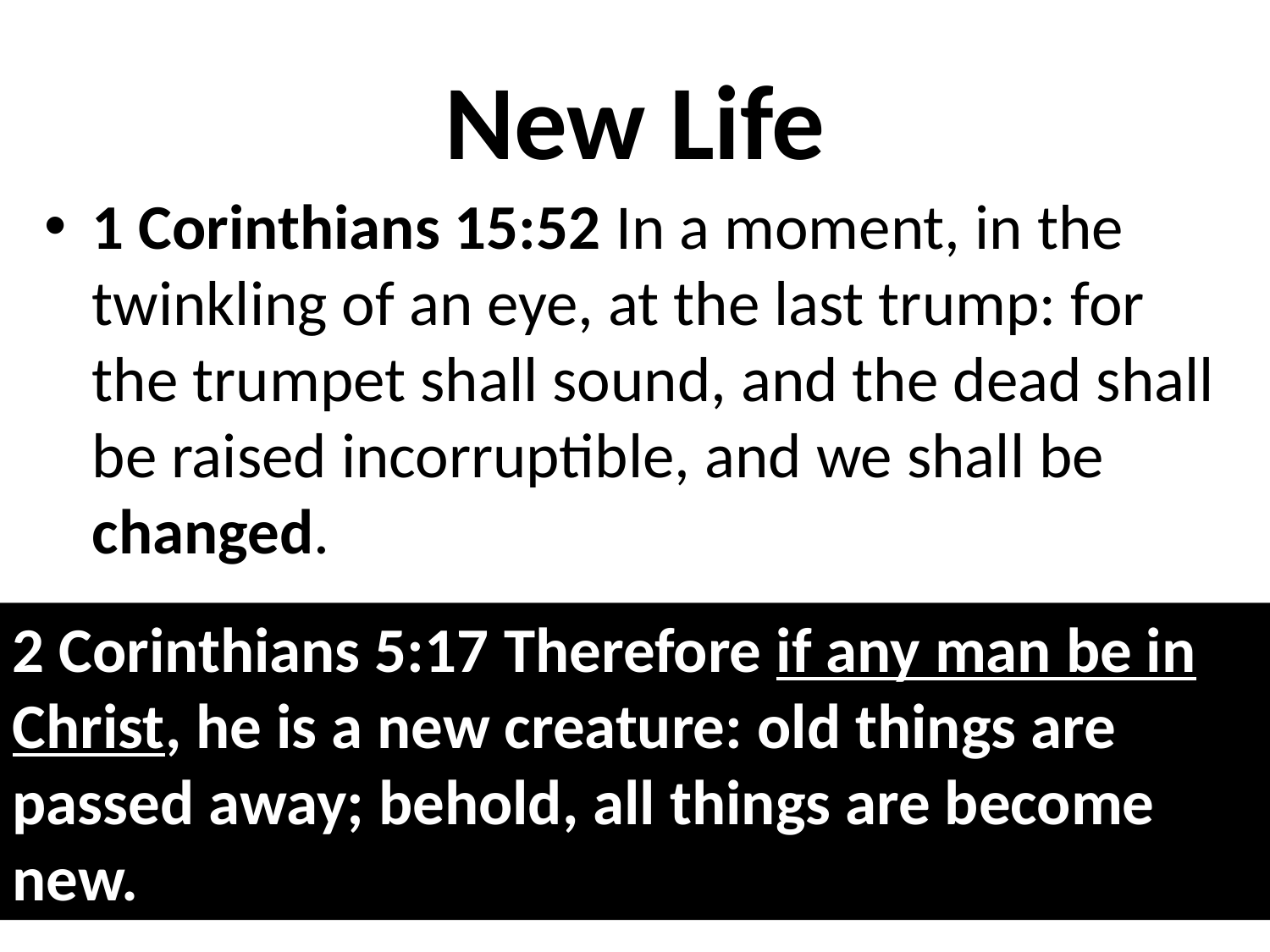

# New Life
1 Corinthians 15:52 In a moment, in the twinkling of an eye, at the last trump: for the trumpet shall sound, and the dead shall be raised incorruptible, and we shall be changed.
2 Corinthians 5:17 Therefore if any man be in Christ, he is a new creature: old things are passed away; behold, all things are become new.